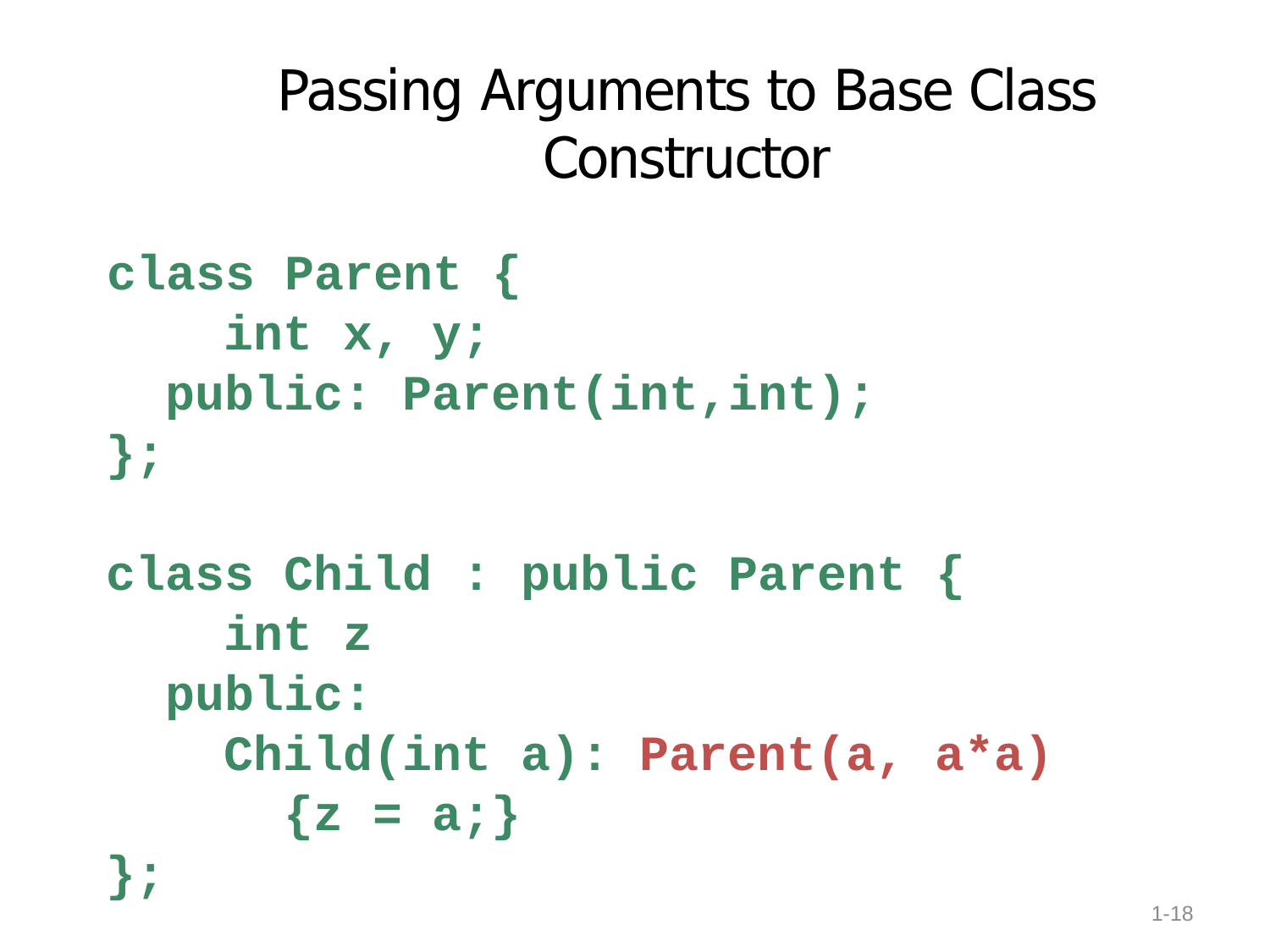

# Passing Arguments to Base Class Constructor
  class Parent {
     int x, y;
   public: Parent(int,int);
 };

 class Child : public Parent {
     int z
   public:
     Child(int a): Parent(a, a*a)
       {z = a;}
 };
1-18